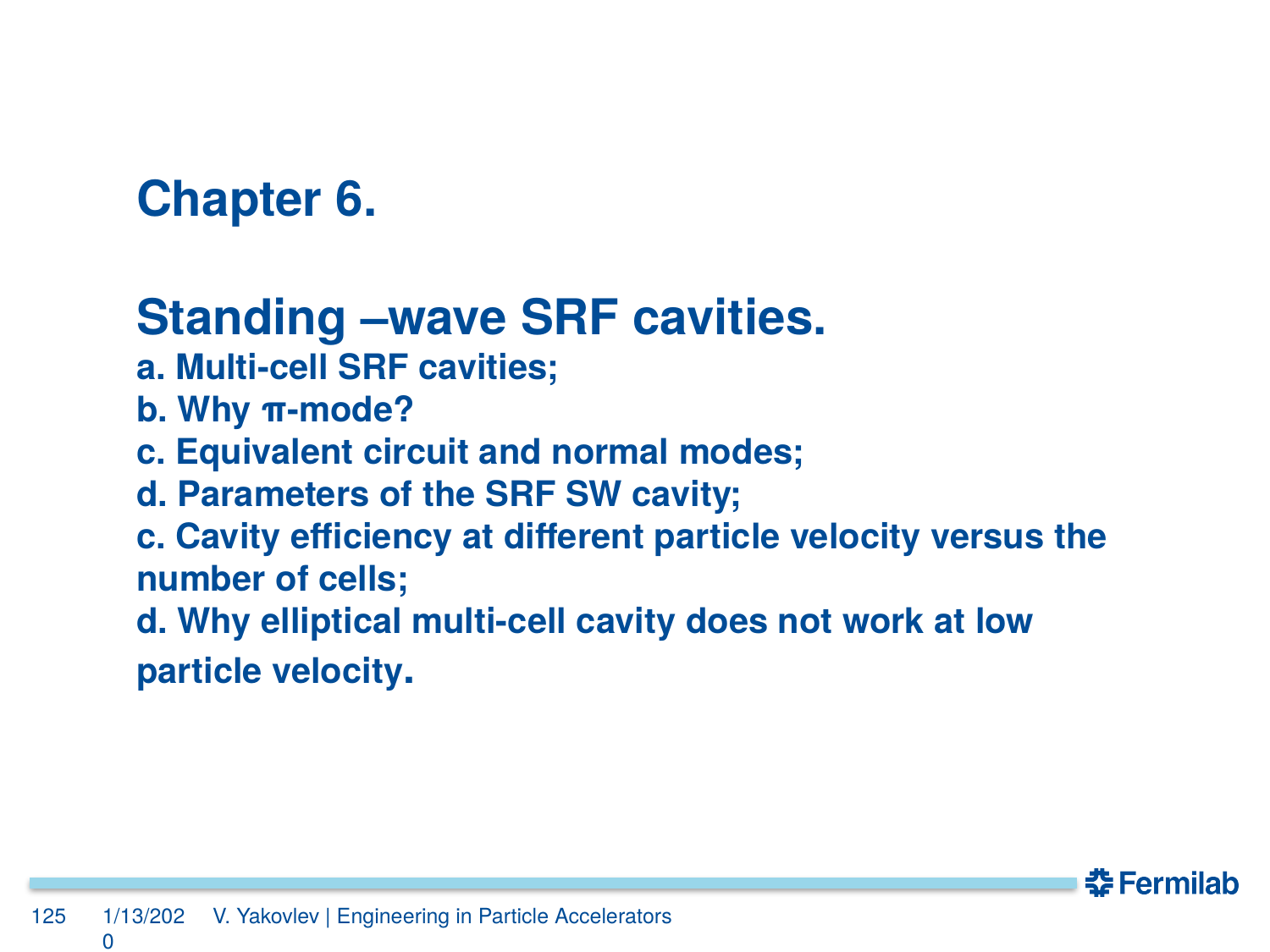

# Chapter 6. Standing –wave SRF cavities. a. Multi-cell SRF cavities; b. Why π-mode? c. Equivalent circuit and normal modes; d. Parameters of the SRF SW cavity; c. Cavity efficiency at different particle velocity versus the number of cells; d. Why elliptical multi-cell cavity does not work at low particle velocity.
125
1/13/2020
V. Yakovlev | Engineering in Particle Accelerators